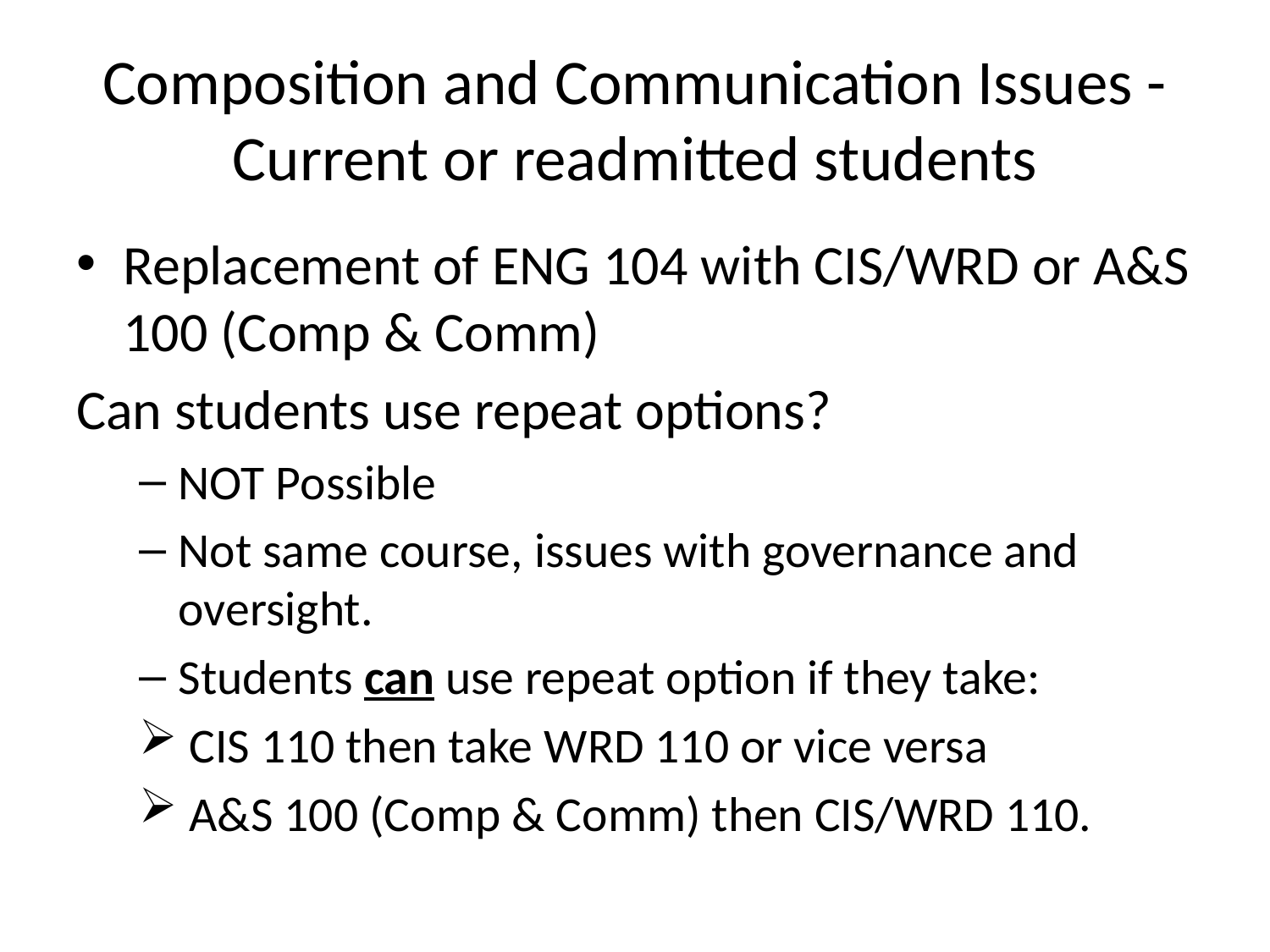

# Composition and Communication Issues -Current or readmitted students
Replacement of ENG 104 with CIS/WRD or A&S 100 (Comp & Comm)
Can students use repeat options?
NOT Possible
Not same course, issues with governance and oversight.
Students can use repeat option if they take:
 CIS 110 then take WRD 110 or vice versa
 A&S 100 (Comp & Comm) then CIS/WRD 110.